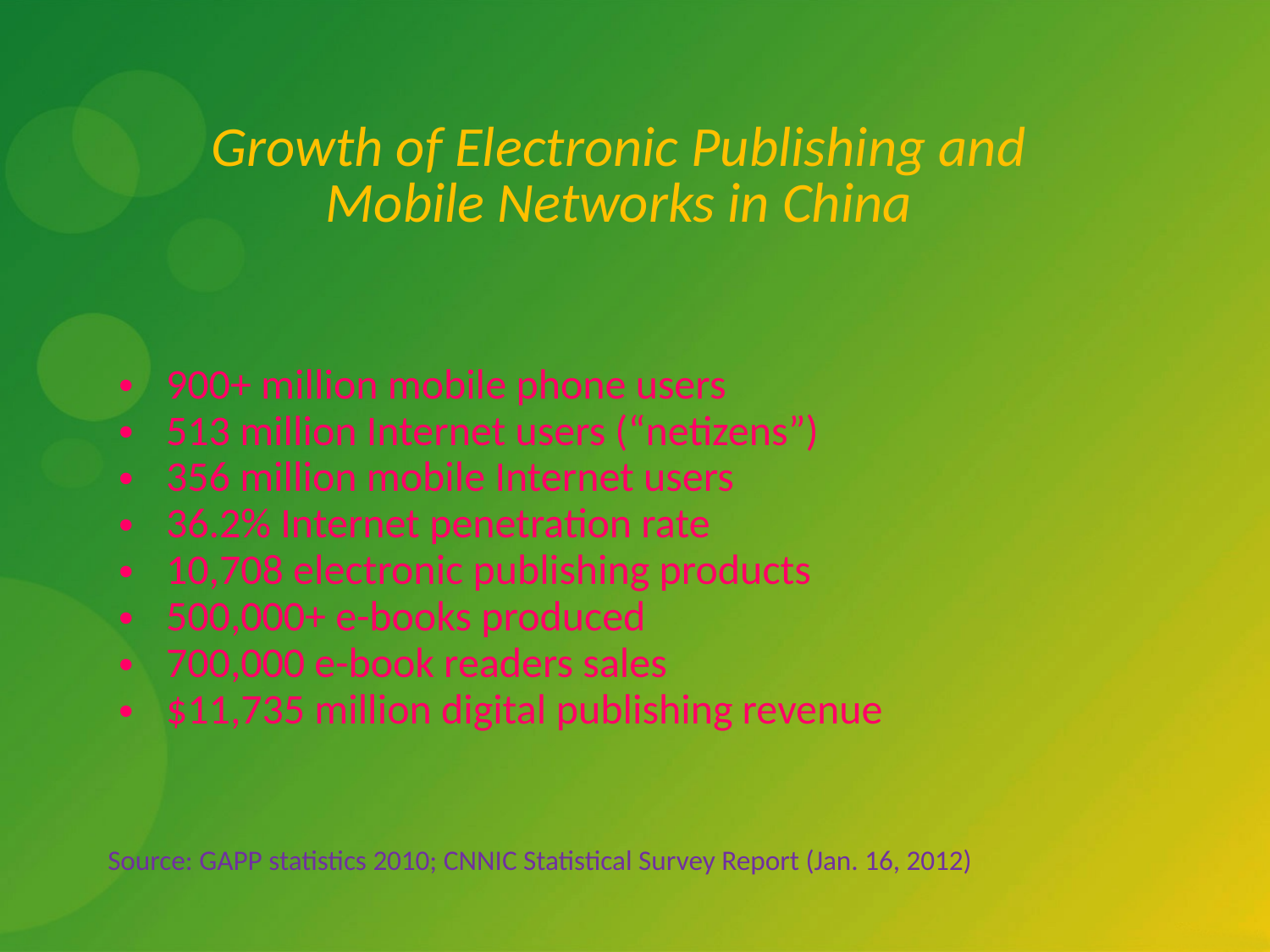

Growth of Electronic Publishing and Mobile Networks in China

900+ million mobile phone users
513 million Internet users (“netizens”)
356 million mobile Internet users
36.2% Internet penetration rate
10,708 electronic publishing products
500,000+ e-books produced
700,000 e-book readers sales
$11,735 million digital publishing revenue

Source: GAPP statistics 2010; CNNIC Statistical Survey Report (Jan. 16, 2012)